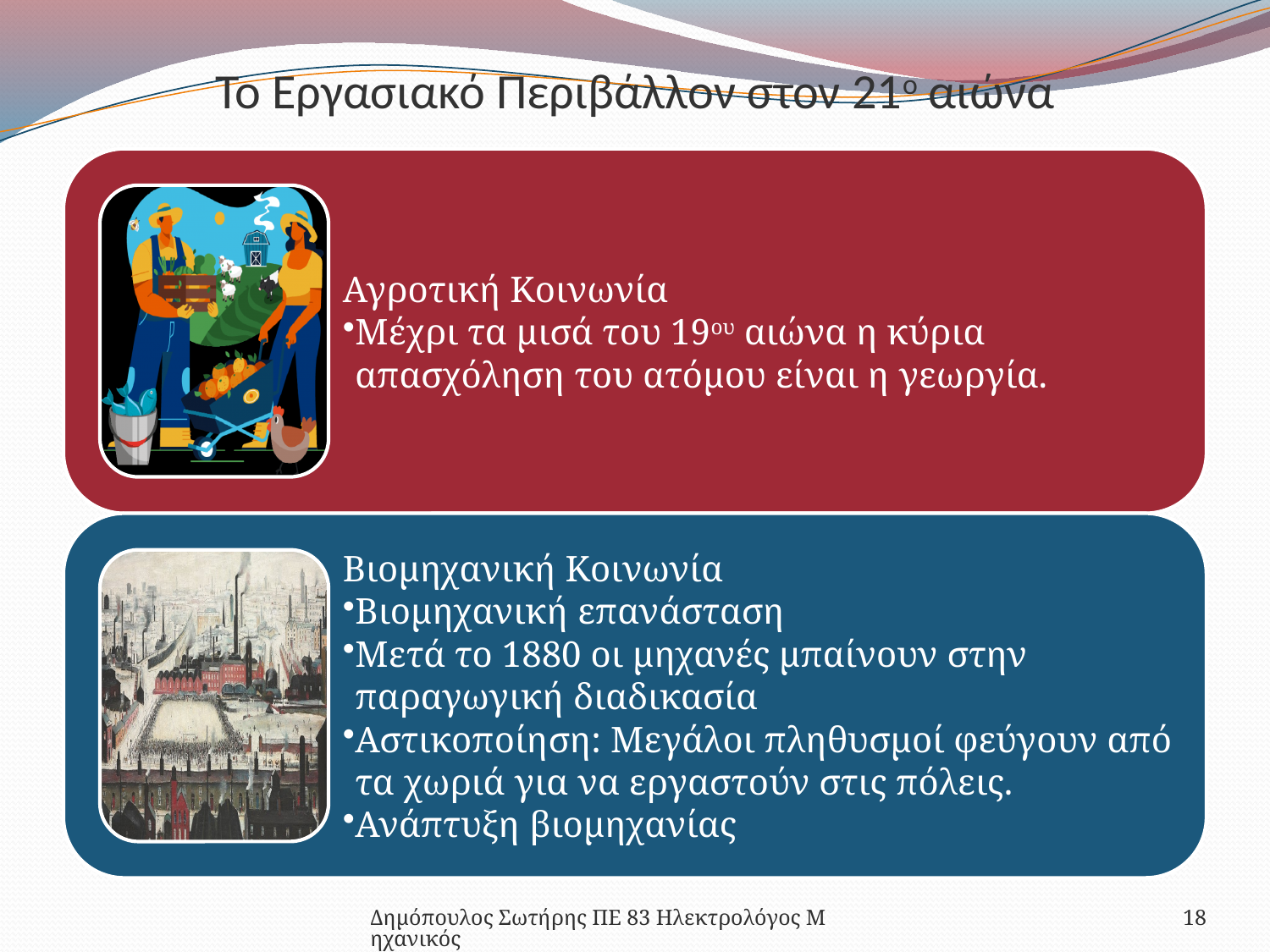

# Το Εργασιακό Περιβάλλον στον 21ο αιώνα
Αγροτική Κοινωνία
Μέχρι τα μισά του 19ου αιώνα η κύρια απασχόληση του ατόμου είναι η γεωργία.
Βιομηχανική Κοινωνία
Βιομηχανική επανάσταση
Μετά το 1880 οι μηχανές μπαίνουν στην παραγωγική διαδικασία
Αστικοποίηση: Μεγάλοι πληθυσμοί φεύγουν από τα χωριά για να εργαστούν στις πόλεις.
Ανάπτυξη βιομηχανίας
Δημόπουλος Σωτήρης ΠΕ 83 Ηλεκτρολόγος Μηχανικός
18